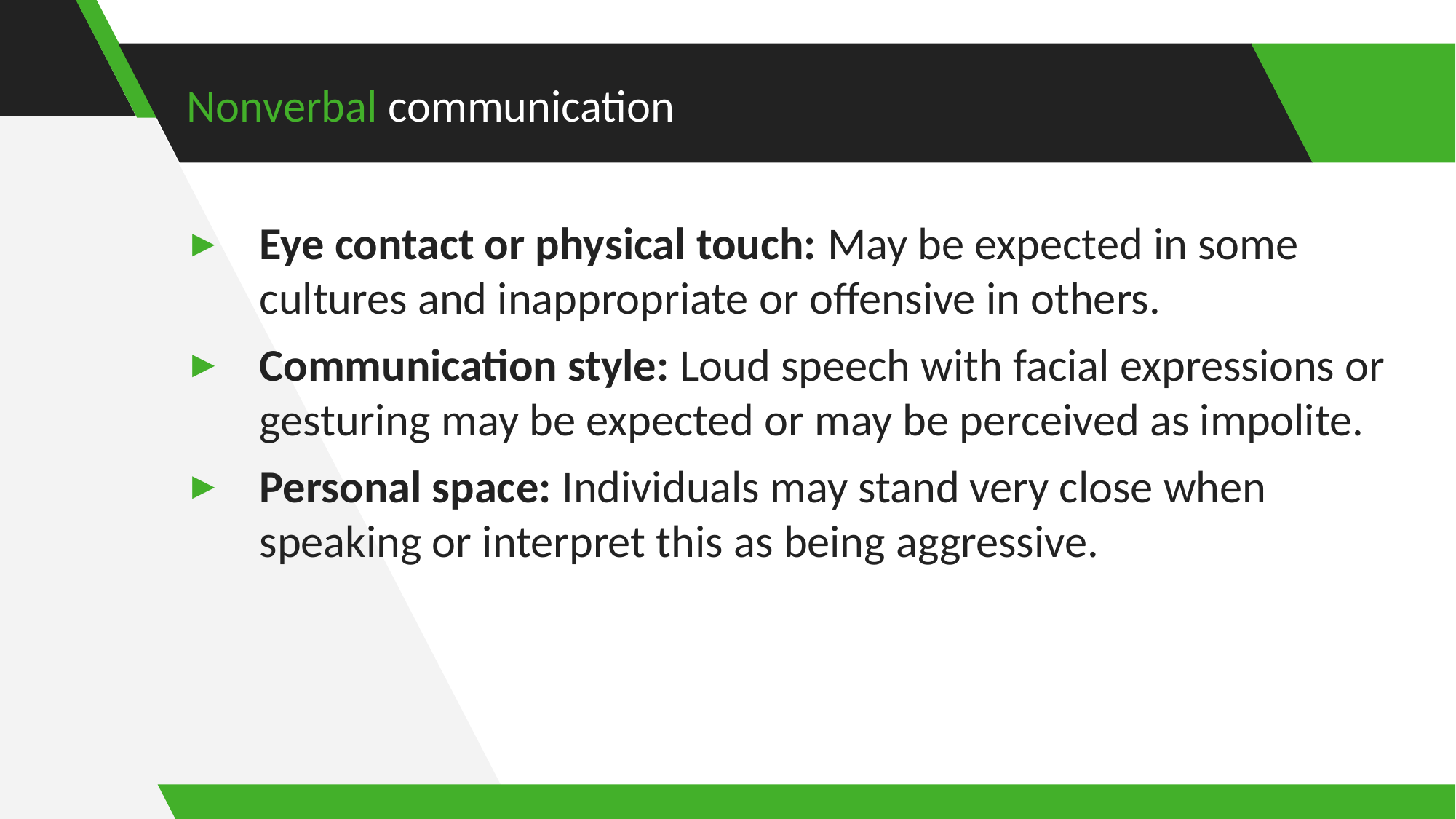

# Nonverbal communication
Eye contact or physical touch: May be expected in some cultures and inappropriate or offensive in others.
Communication style: Loud speech with facial expressions or gesturing may be expected or may be perceived as impolite.
Personal space: Individuals may stand very close when speaking or interpret this as being aggressive.